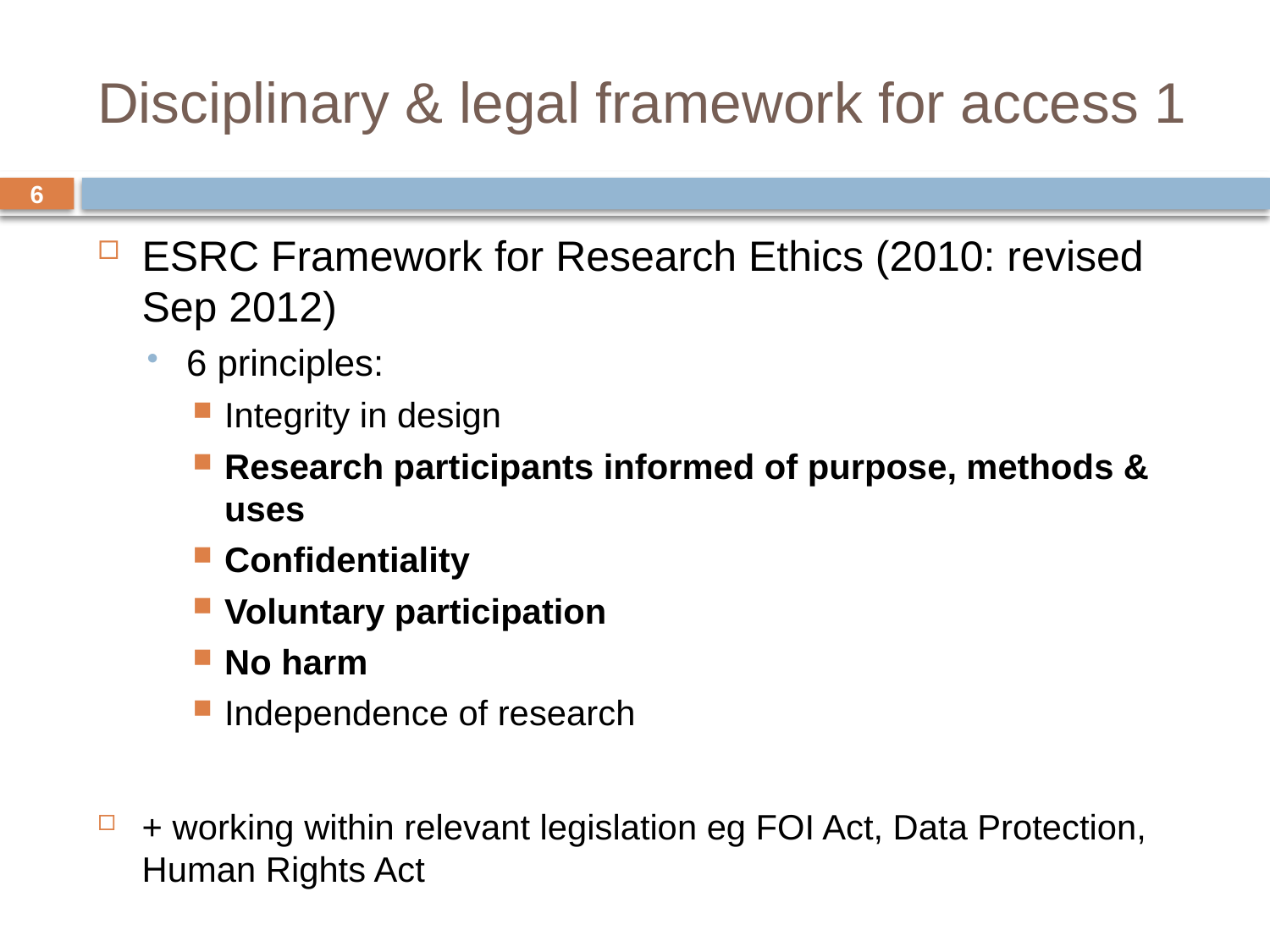

# Disciplinary & legal framework for access 1
6
ESRC Framework for Research Ethics (2010: revised Sep 2012)
6 principles:
Integrity in design
Research participants informed of purpose, methods & uses
Confidentiality
Voluntary participation
No harm
Independence of research

+ working within relevant legislation eg FOI Act, Data Protection, Human Rights Act